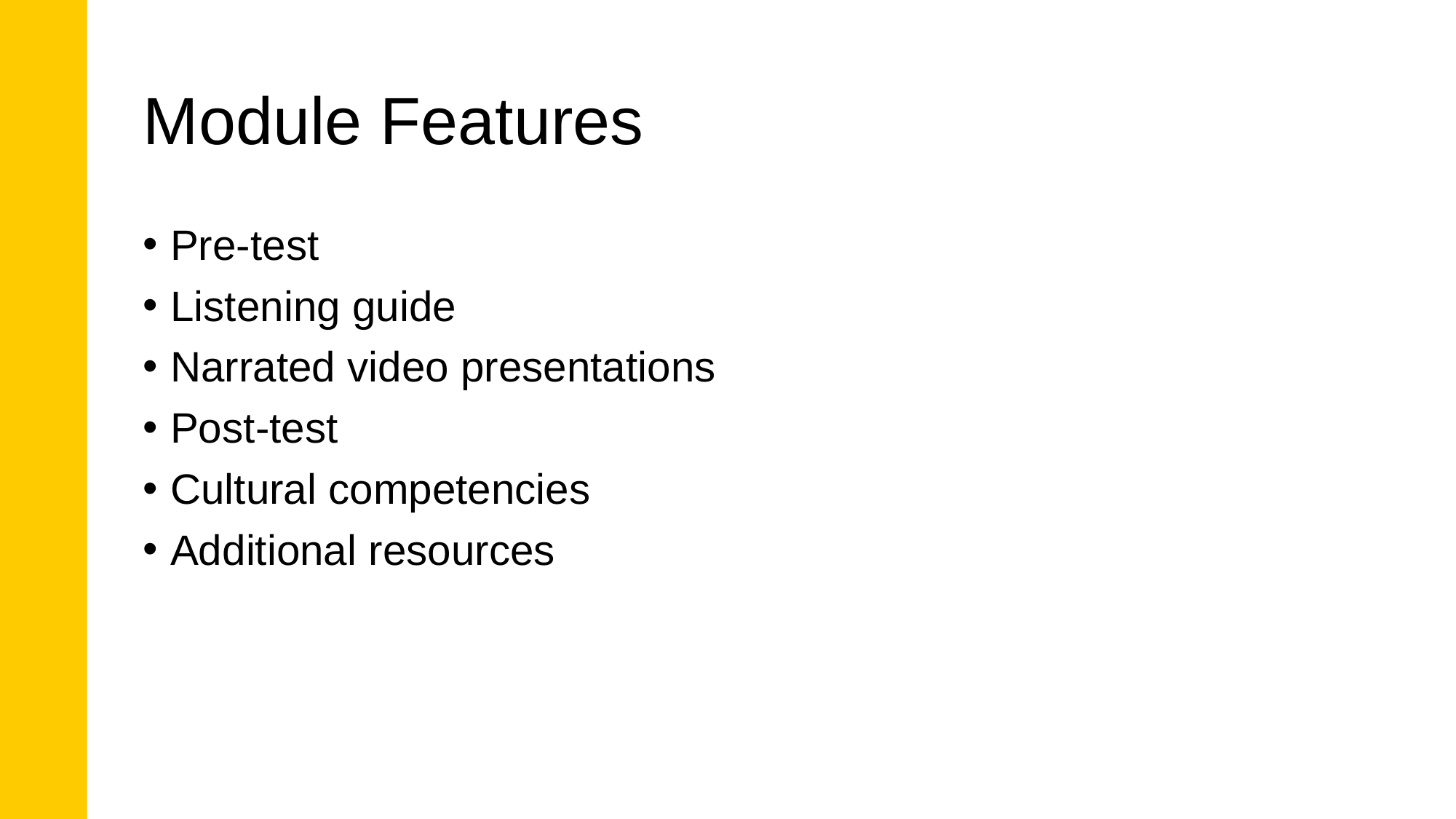

# Module Features
Pre-test
Listening guide
Narrated video presentations
Post-test
Cultural competencies
Additional resources